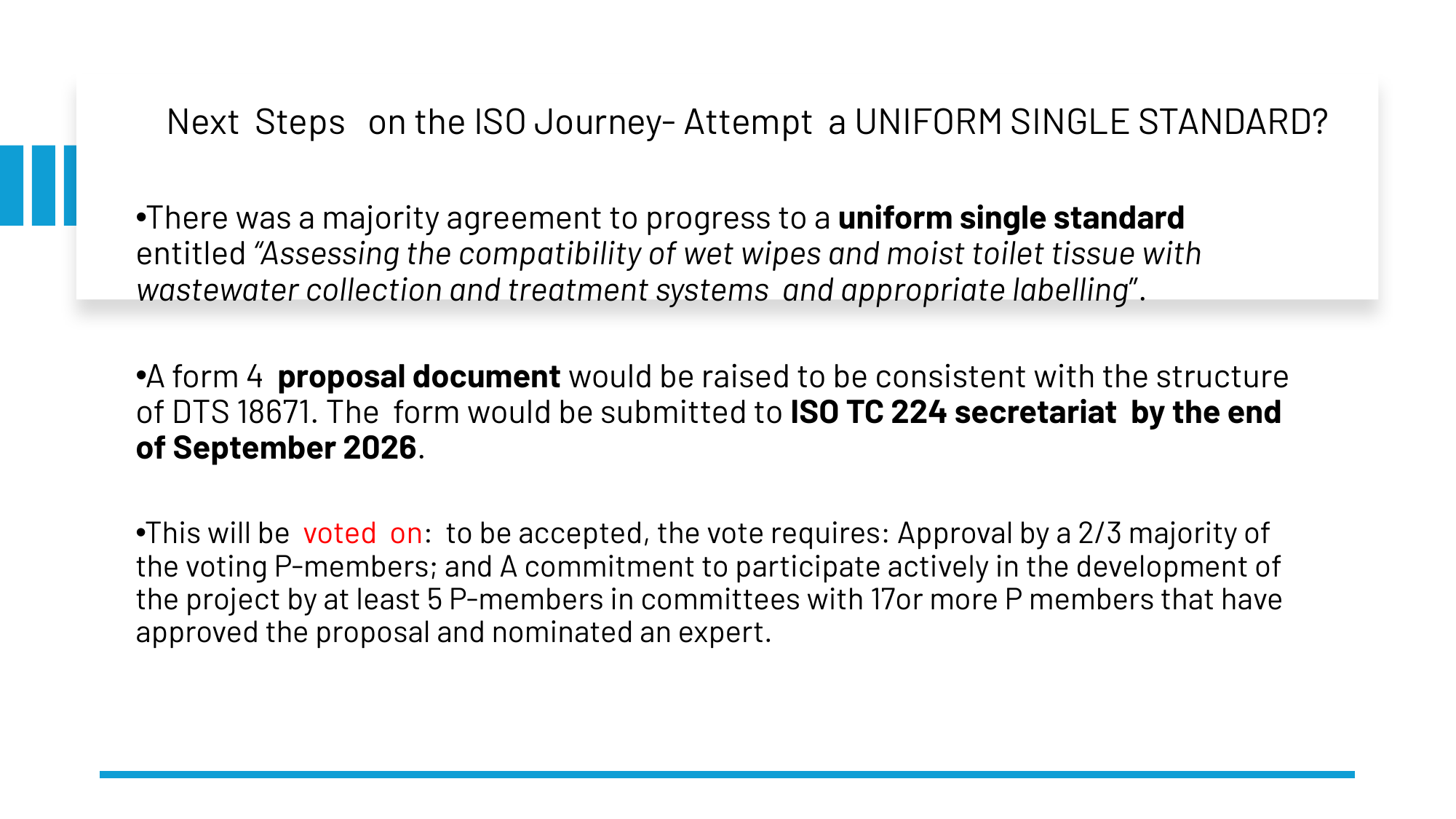

Next  Steps   on the ISO Journey- Attempt  a UNIFORM SINGLE STANDARD?

There was a majority agreement to progress to a uniform single standard  entitled “Assessing the compatibility of wet wipes and moist toilet tissue with wastewater collection and treatment systems  and appropriate labelling”.

A form 4  proposal document would be raised to be consistent with the structure of DTS 18671. The  form would be submitted to ISO TC 224 secretariat  by the end of September 2026.

This will be  voted  on:  to be accepted, the vote requires: Approval by a 2/3 majority of the voting P-members; and A commitment to participate actively in the development of the project by at least 5 P-members in committees with 17or more P members that have approved the proposal and nominated an expert.